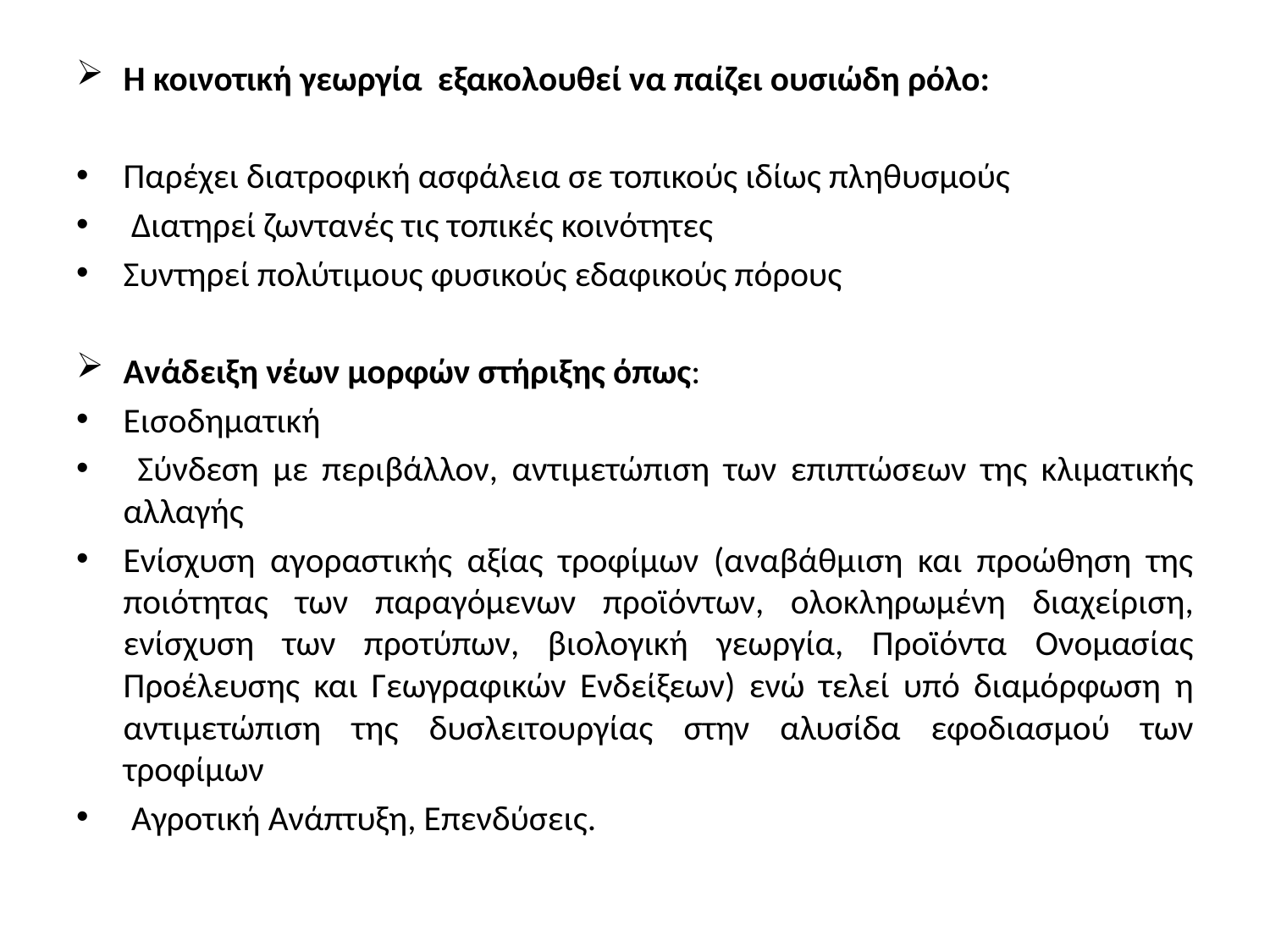

Η κοινοτική γεωργία  εξακολουθεί να παίζει ουσιώδη ρόλο:

Παρέχει διατροφική ασφάλεια σε τοπικούς ιδίως πληθυσμούς
 Διατηρεί ζωντανές τις τοπικές κοινότητες
Συντηρεί πολύτιμους φυσικούς εδαφικούς πόρους

Ανάδειξη νέων μορφών στήριξης όπως:
Εισοδηματική
 Σύνδεση με περιβάλλον, αντιμετώπιση των επιπτώσεων της κλιματικής αλλαγής
Ενίσχυση αγοραστικής αξίας τροφίμων (αναβάθμιση και προώθηση της ποιότητας των παραγόμενων προϊόντων, ολοκληρωμένη διαχείριση, ενίσχυση των προτύπων, βιολογική γεωργία, Προϊόντα Ονομασίας Προέλευσης και Γεωγραφικών Ενδείξεων) ενώ τελεί υπό διαμόρφωση η αντιμετώπιση της δυσλειτουργίας στην αλυσίδα εφοδιασμού των τροφίμων
 Αγροτική Ανάπτυξη, Επενδύσεις.